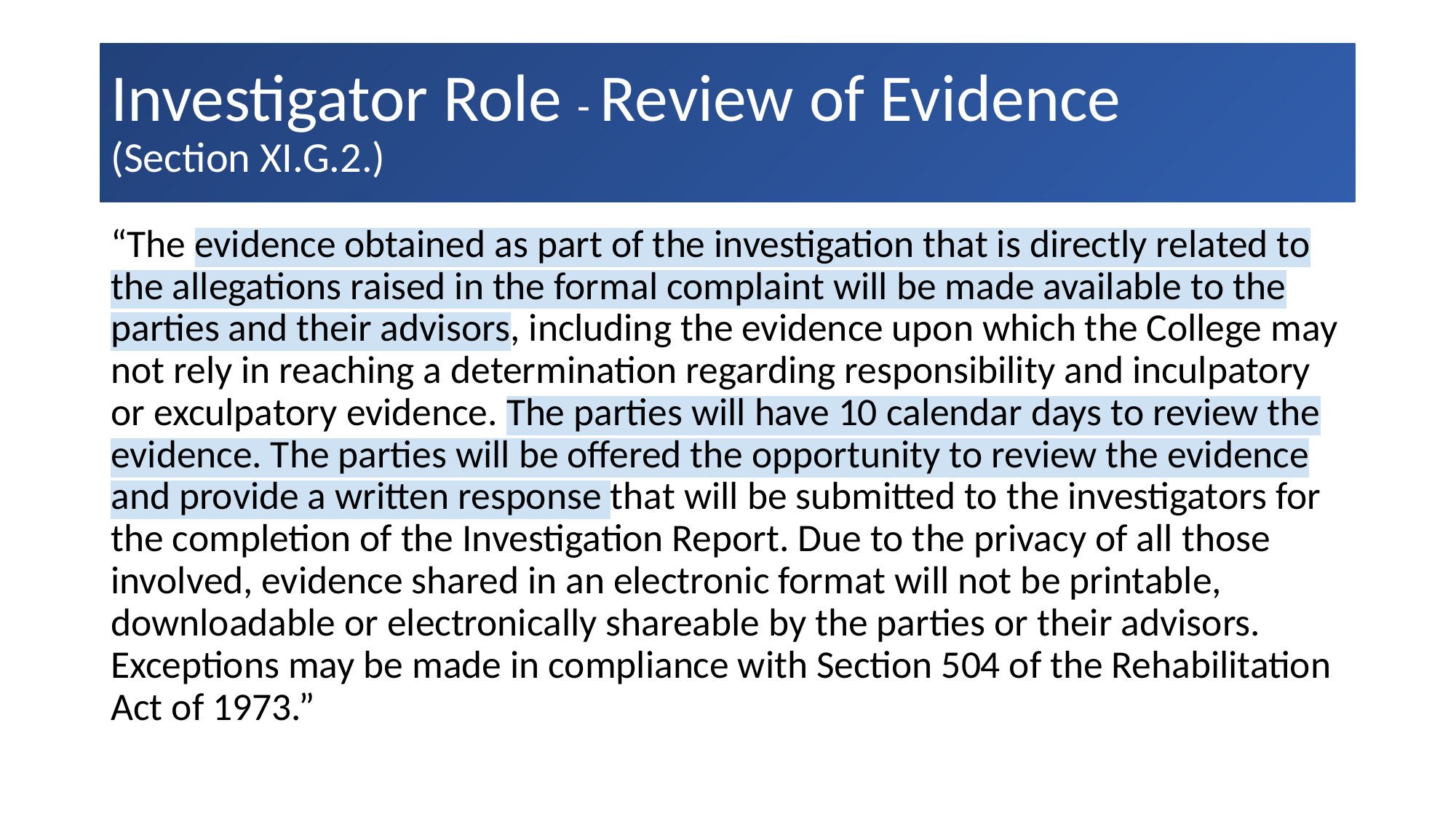

# Investigator Role - Review of Evidence (Section XI.G.2.)
“The evidence obtained as part of the investigation that is directly related to the allegations raised in the formal complaint will be made available to the parties and their advisors, including the evidence upon which the College may not rely in reaching a determination regarding responsibility and inculpatory or exculpatory evidence. The parties will have 10 calendar days to review the evidence. The parties will be offered the opportunity to review the evidence and provide a written response that will be submitted to the investigators for the completion of the Investigation Report. Due to the privacy of all those involved, evidence shared in an electronic format will not be printable, downloadable or electronically shareable by the parties or their advisors. Exceptions may be made in compliance with Section 504 of the Rehabilitation Act of 1973.”